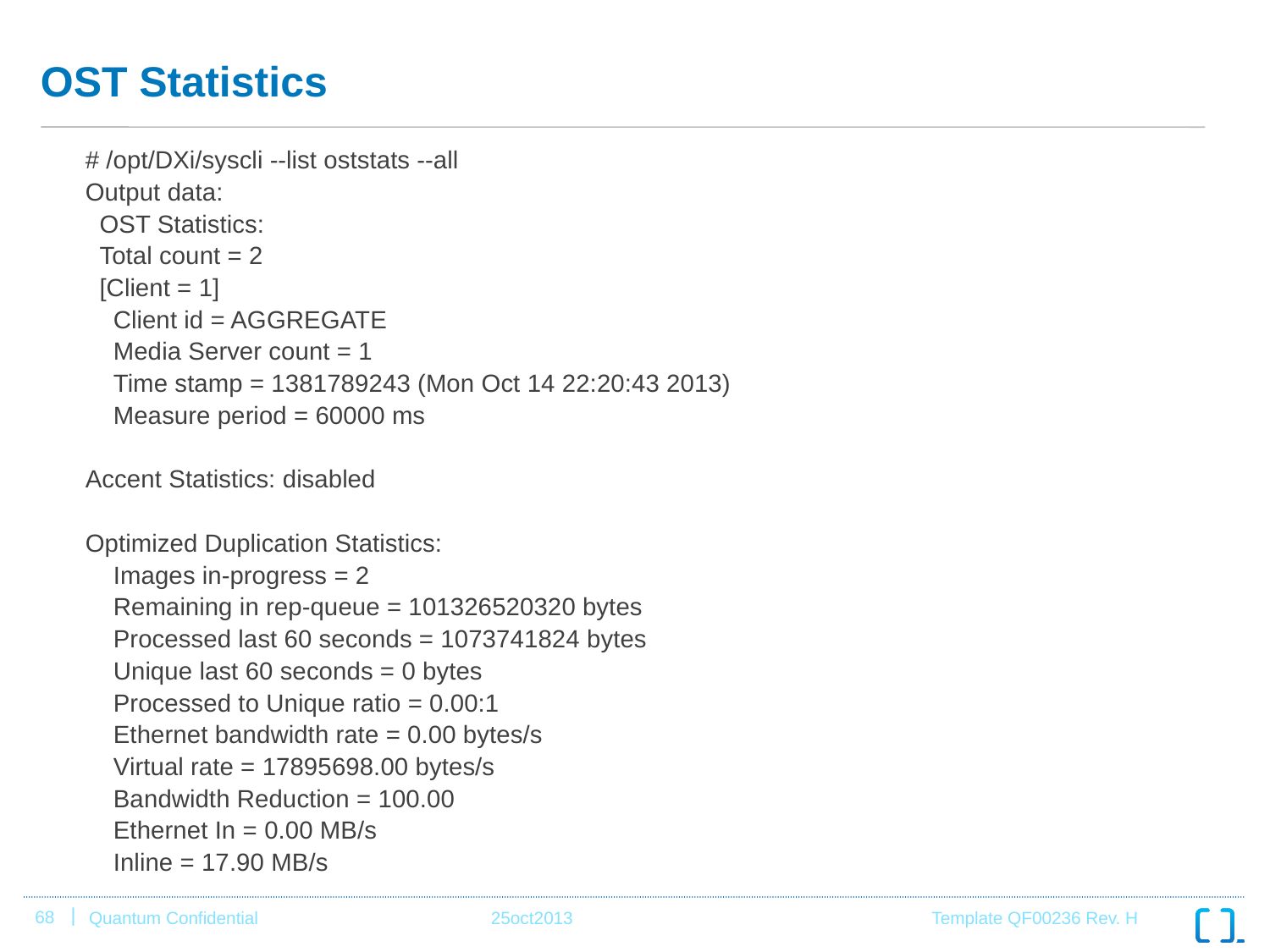

# OST Statistics
	# /opt/DXi/syscli --list oststats --all
	Output data:
	  OST Statistics:
	  Total count = 2
	  [Client = 1]
	    Client id = AGGREGATE
	    Media Server count = 1
	    Time stamp = 1381789243 (Mon Oct 14 22:20:43 2013)
	    Measure period = 60000 ms

	Accent Statistics: disabled

	Optimized Duplication Statistics:
	    Images in-progress = 2
	    Remaining in rep-queue = 101326520320 bytes
	    Processed last 60 seconds = 1073741824 bytes
	    Unique last 60 seconds = 0 bytes
	    Processed to Unique ratio = 0.00:1
	    Ethernet bandwidth rate = 0.00 bytes/s
	    Virtual rate = 17895698.00 bytes/s
	    Bandwidth Reduction = 100.00
	    Ethernet In = 0.00 MB/s
	    Inline = 17.90 MB/s